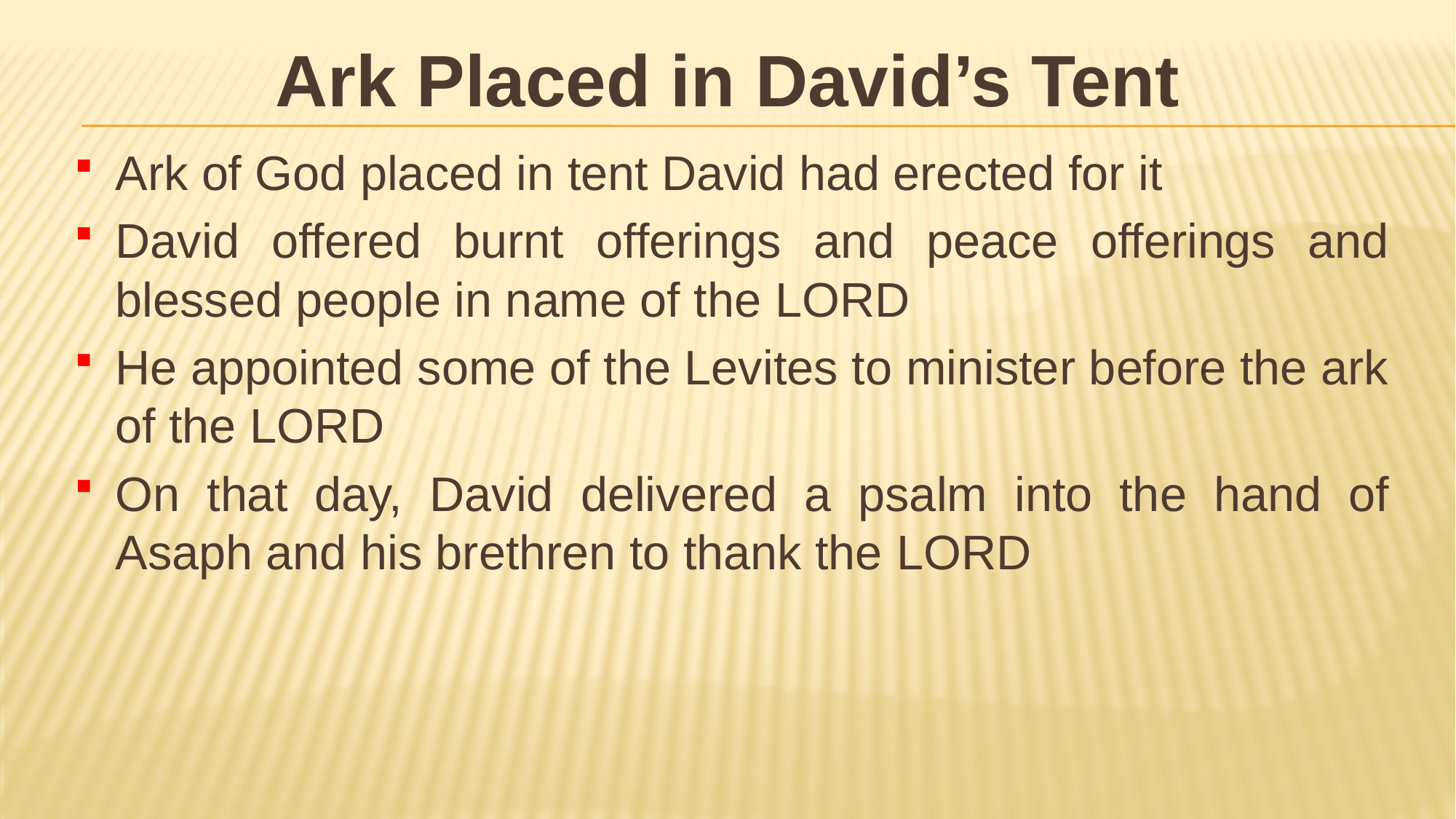

# Ark Placed in David’s Tent
Ark of God placed in tent David had erected for it
David offered burnt offerings and peace offerings and blessed people in name of the Lord
He appointed some of the Levites to minister before the ark of the Lord
On that day, David delivered a psalm into the hand of Asaph and his brethren to thank the Lord